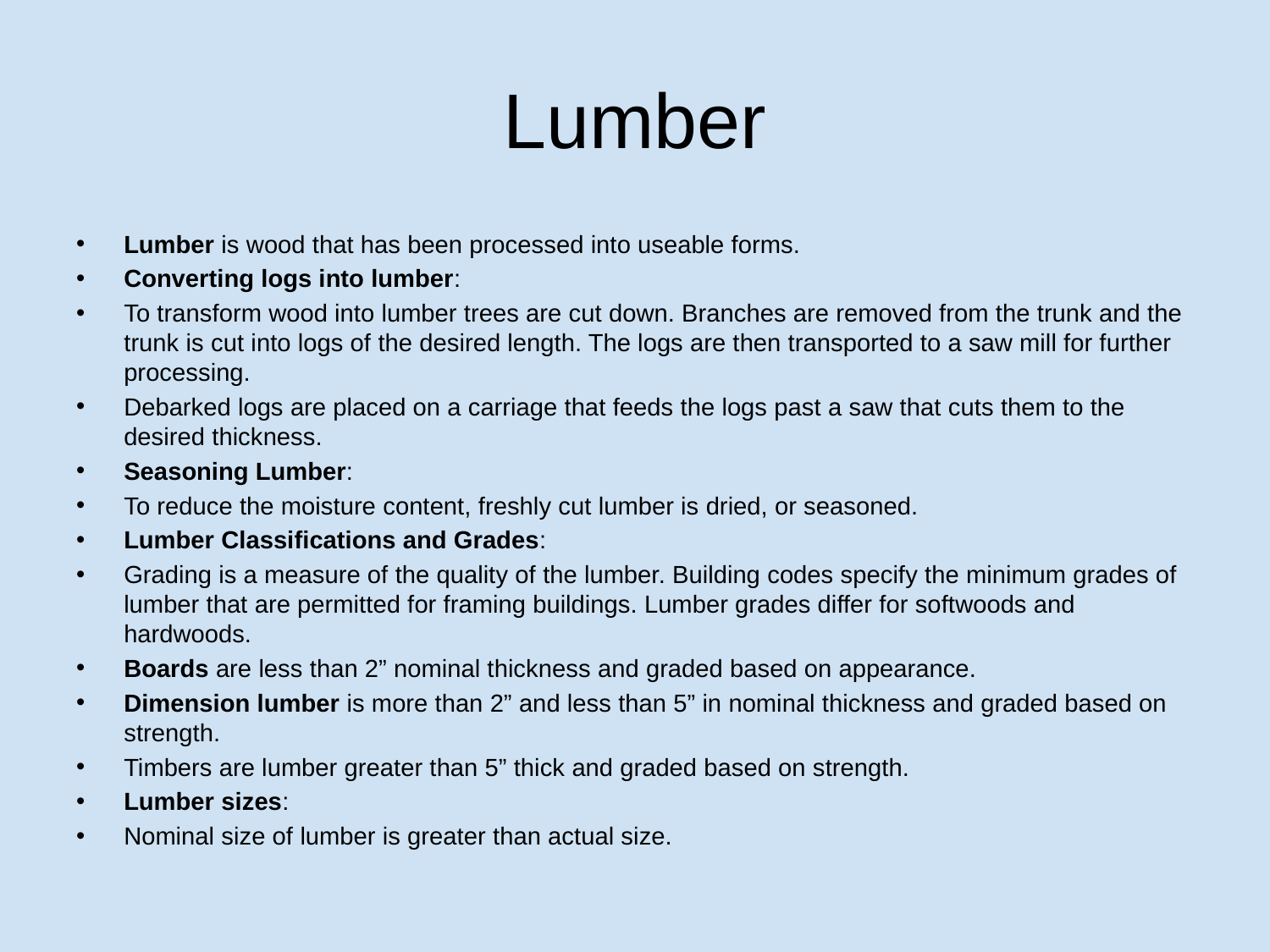

# Lumber
Lumber is wood that has been processed into useable forms.
Converting logs into lumber:
To transform wood into lumber trees are cut down. Branches are removed from the trunk and the trunk is cut into logs of the desired length. The logs are then transported to a saw mill for further processing.
Debarked logs are placed on a carriage that feeds the logs past a saw that cuts them to the desired thickness.
Seasoning Lumber:
To reduce the moisture content, freshly cut lumber is dried, or seasoned.
Lumber Classifications and Grades:
Grading is a measure of the quality of the lumber. Building codes specify the minimum grades of lumber that are permitted for framing buildings. Lumber grades differ for softwoods and hardwoods.
Boards are less than 2” nominal thickness and graded based on appearance.
Dimension lumber is more than 2” and less than 5” in nominal thickness and graded based on strength.
Timbers are lumber greater than 5” thick and graded based on strength.
Lumber sizes:
Nominal size of lumber is greater than actual size.